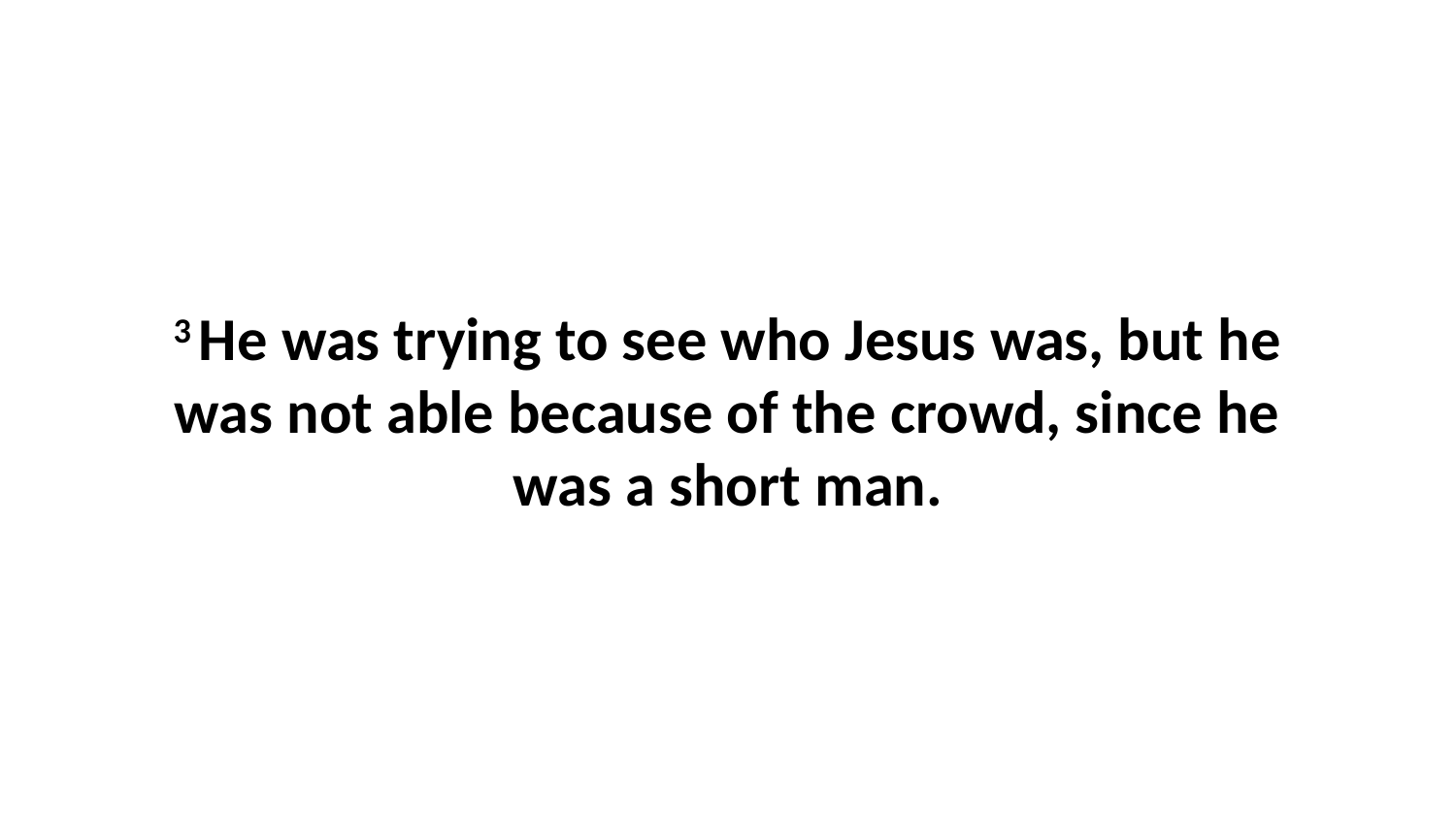

3 He was trying to see who Jesus was, but he was not able because of the crowd, since he was a short man.